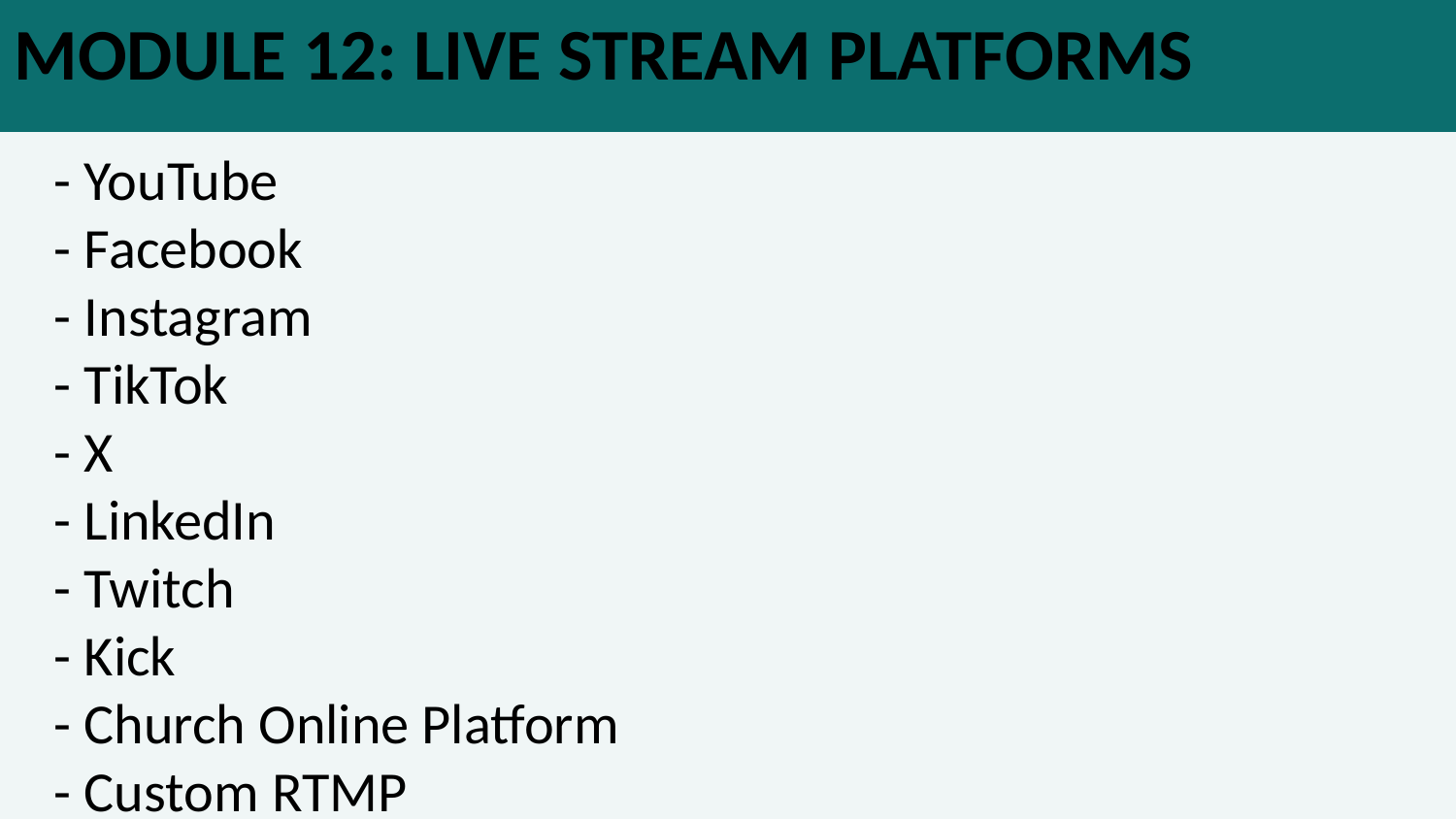

MODULE 12: LIVE STREAM PLATFORMS
- YouTube
- Facebook
- Instagram
- TikTok
- X
- LinkedIn
- Twitch
- Kick
- Church Online Platform
- Custom RTMP